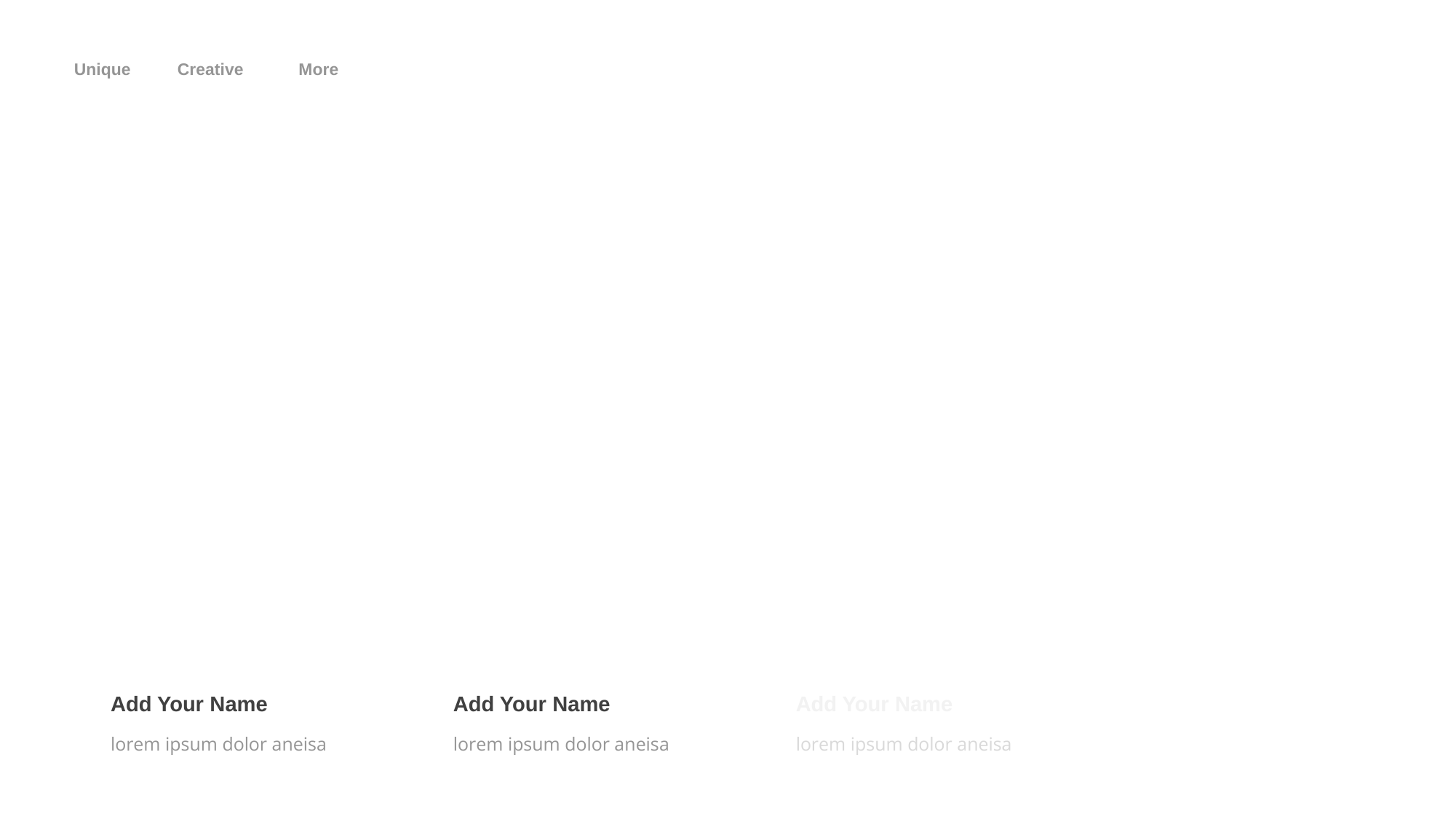

More
Unique
Creative

Plant A Tree In Your Lifetime
Add Your Name
lorem ipsum dolor aneisa
Add Your Name
lorem ipsum dolor aneisa
Add Your Name
lorem ipsum dolor aneisa